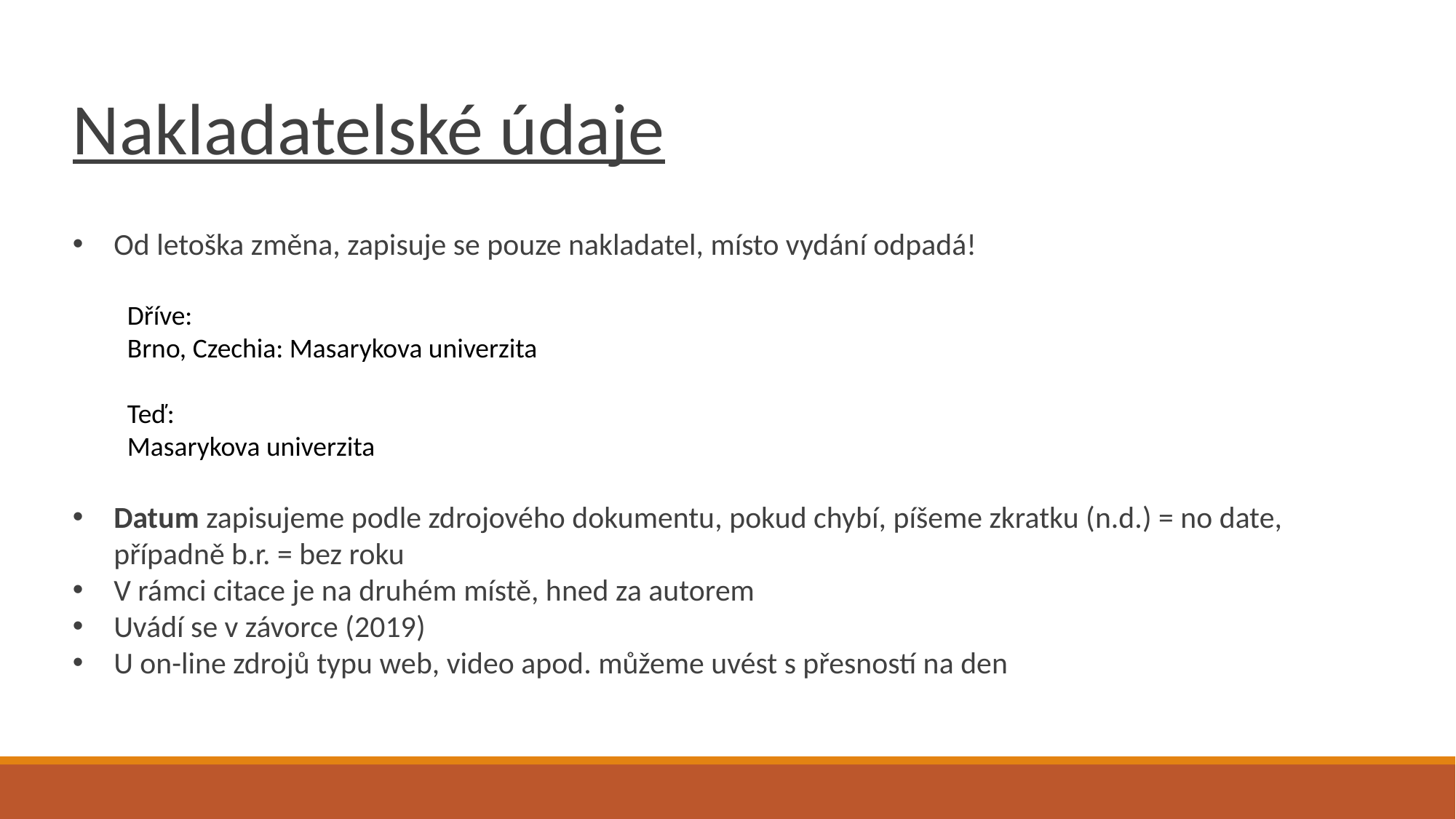

# Nakladatelské údaje

Od letoška změna, zapisuje se pouze nakladatel, místo vydání odpadá!

Dříve:
Brno, Czechia: Masarykova univerzita

Teď:
Masarykova univerzita

Datum zapisujeme podle zdrojového dokumentu, pokud chybí, píšeme zkratku (n.d.) = no date, případně b.r. = bez roku
V rámci citace je na druhém místě, hned za autorem
Uvádí se v závorce (2019)
U on-line zdrojů typu web, video apod. můžeme uvést s přesností na den